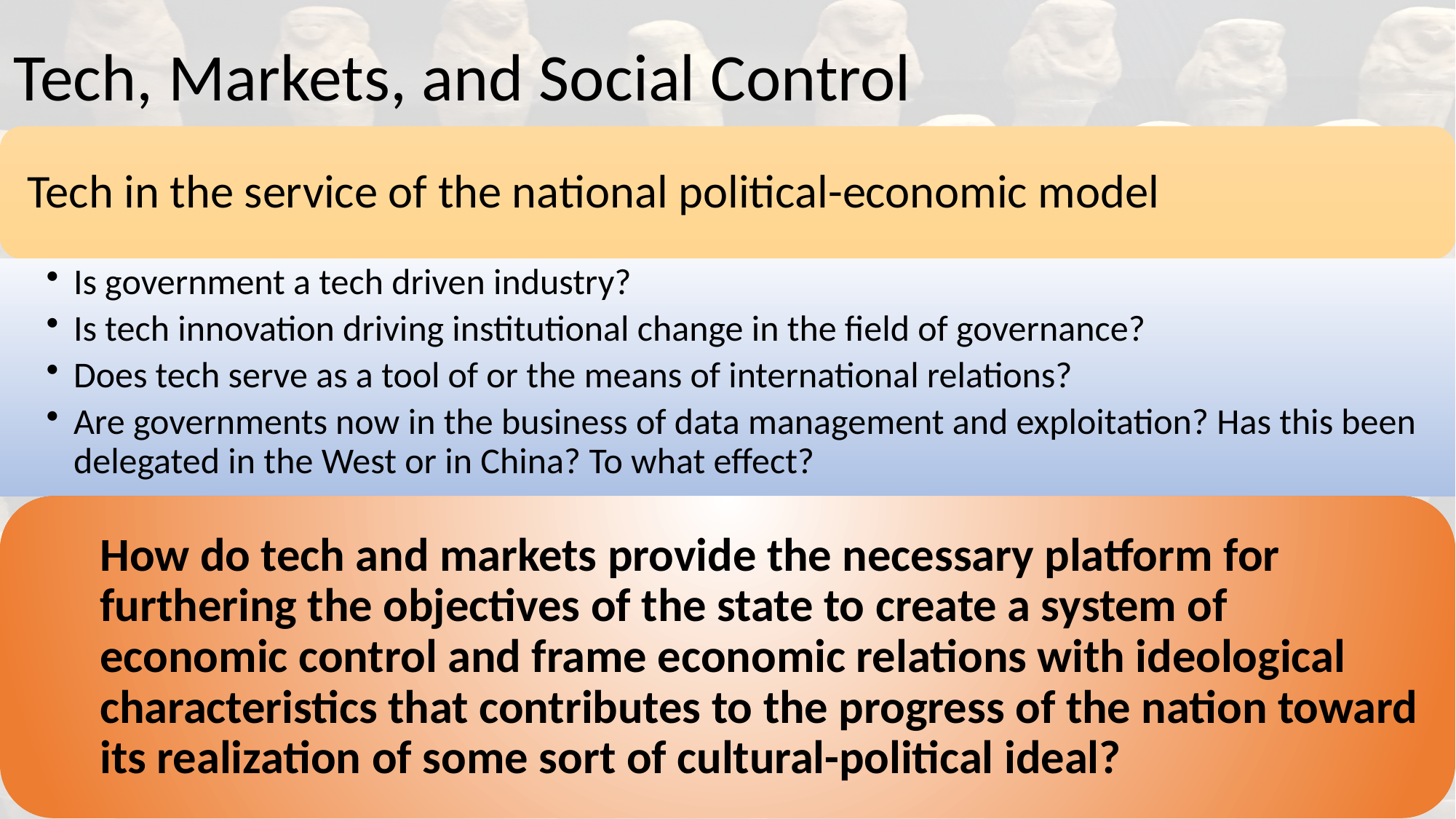

# Tech, Markets, and Social Control
Tech in the service of the national political-economic model
Is government a tech driven industry?
Is tech innovation driving institutional change in the field of governance?
Does tech serve as a tool of or the means of international relations?
Are governments now in the business of data management and exploitation? Has this been delegated in the West or in China? To what effect?
How do tech and markets provide the necessary platform for furthering the objectives of the state to create a system of economic control and frame economic relations with ideological characteristics that contributes to the progress of the nation toward its realization of some sort of cultural-political ideal?